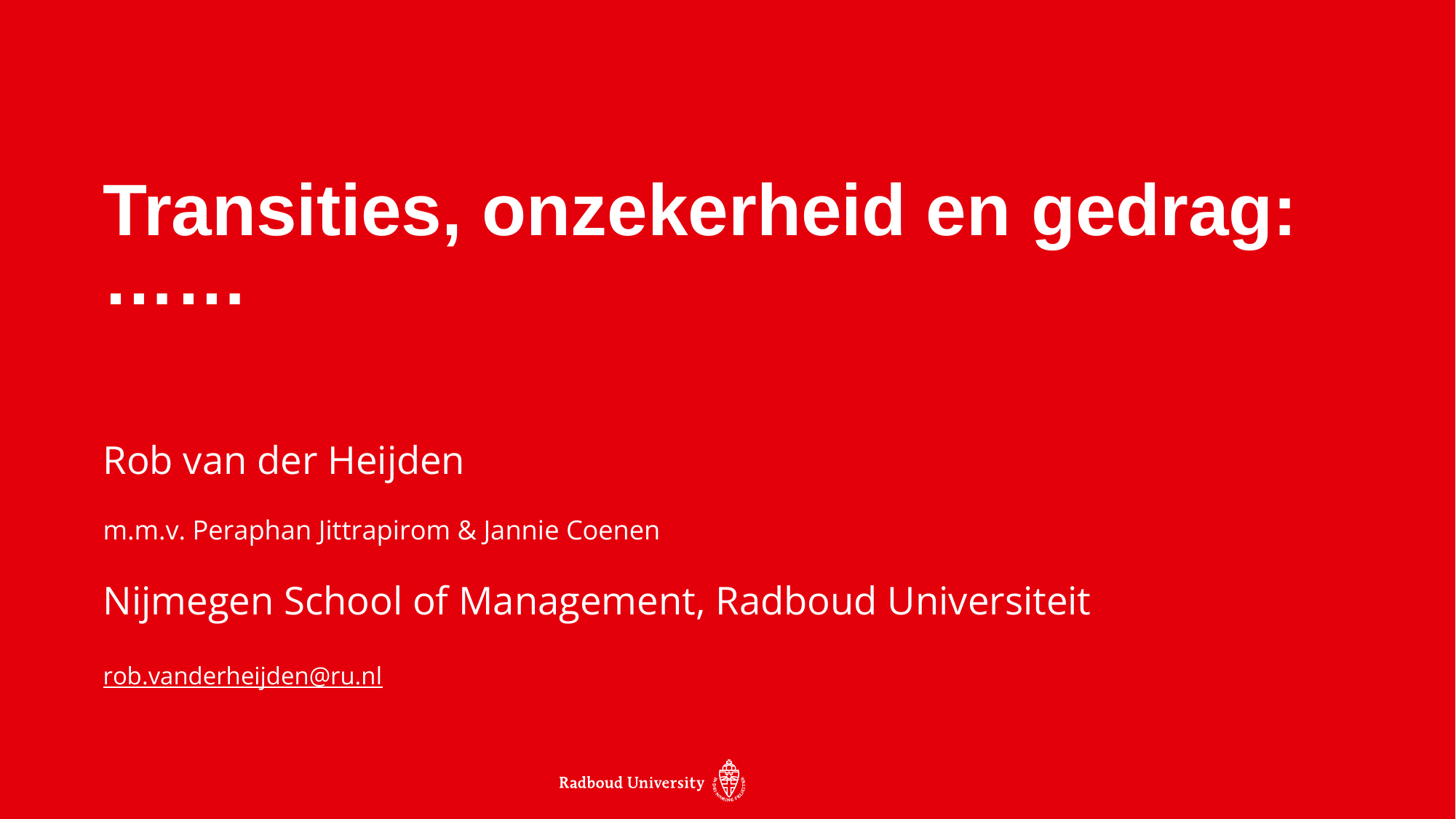

Transities, onzekerheid en gedrag:
……
Rob van der Heijden

m.m.v. Peraphan Jittrapirom & Jannie Coenen

Nijmegen School of Management, Radboud Universiteit

rob.vanderheijden@ru.nl